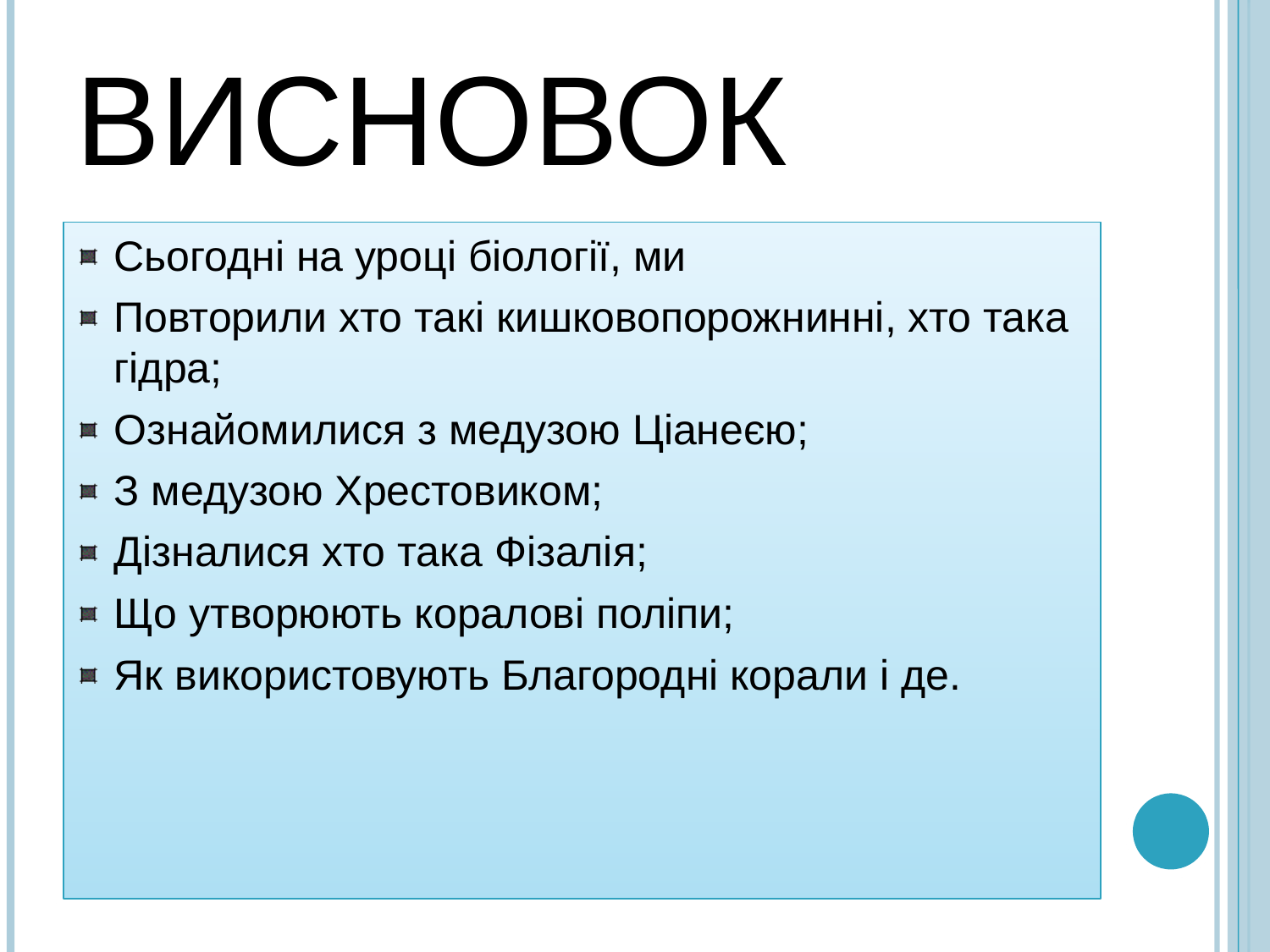

# Висновок
Сьогодні на уроці біології, ми
Повторили хто такі кишковопорожнинні, хто така гідра;
Ознайомилися з медузою Ціанеєю;
З медузою Хрестовиком;
Дізналися хто така Фізалія;
Що утворюють коралові поліпи;
Як використовують Благородні корали і де.